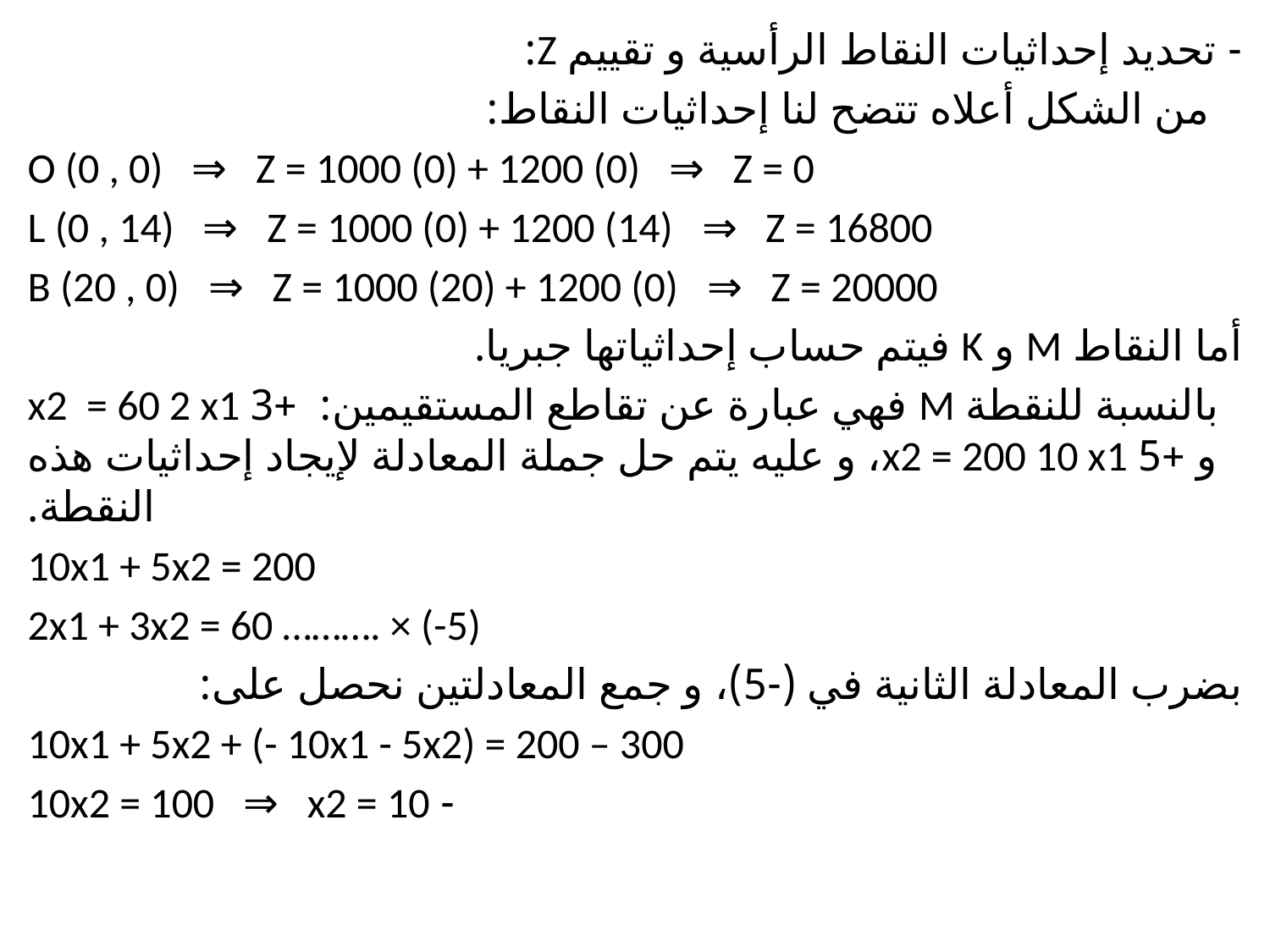

- تحديد إحداثيات النقاط الرأسية و تقييم Z:
   من الشكل أعلاه تتضح لنا إحداثيات النقاط:
O (0 , 0)   ⇒   Z = 1000 (0) + 1200 (0)   ⇒   Z = 0
L (0 , 14)   ⇒   Z = 1000 (0) + 1200 (14)   ⇒   Z = 16800
B (20 , 0)   ⇒   Z = 1000 (20) + 1200 (0)   ⇒   Z = 20000
أما النقاط M و K فيتم حساب إحداثياتها جبريا.
بالنسبة للنقطة M فهي عبارة عن تقاطع المستقيمين:  +3 x2  = 60 2 x1 و +5 x2 = 200 10 x1، و عليه يتم حل جملة المعادلة لإيجاد إحداثيات هذه النقطة.
10x1 + 5x2 = 200
2x1 + 3x2 = 60 ………. × (-5)
بضرب المعادلة الثانية في (-5)، و جمع المعادلتين نحصل على:
10x1 + 5x2 + (- 10x1 - 5x2) = 200 – 300
- 10x2 = 100   ⇒   x2 = 10